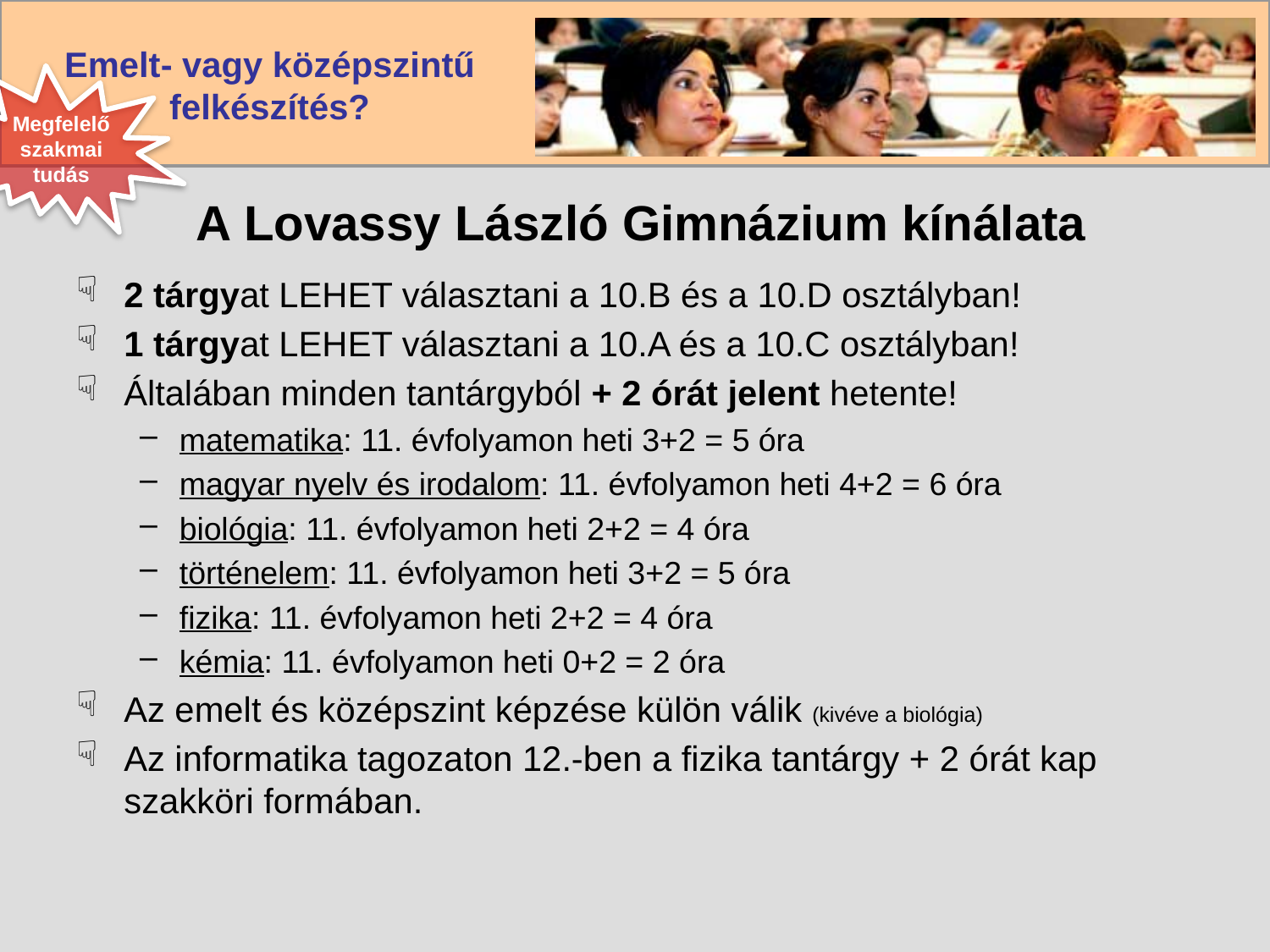

Megfelelő szakmai tudás
# A Lovassy László Gimnázium kínálata
2 tárgyat LEHET választani a 10.B és a 10.D osztályban!
1 tárgyat LEHET választani a 10.A és a 10.C osztályban!
Általában minden tantárgyból + 2 órát jelent hetente!
matematika: 11. évfolyamon heti 3+2 = 5 óra
magyar nyelv és irodalom: 11. évfolyamon heti 4+2 = 6 óra
biológia: 11. évfolyamon heti 2+2 = 4 óra
történelem: 11. évfolyamon heti 3+2 = 5 óra
fizika: 11. évfolyamon heti 2+2 = 4 óra
kémia: 11. évfolyamon heti 0+2 = 2 óra
Az emelt és középszint képzése külön válik (kivéve a biológia)
Az informatika tagozaton 12.-ben a fizika tantárgy + 2 órát kap szakköri formában.